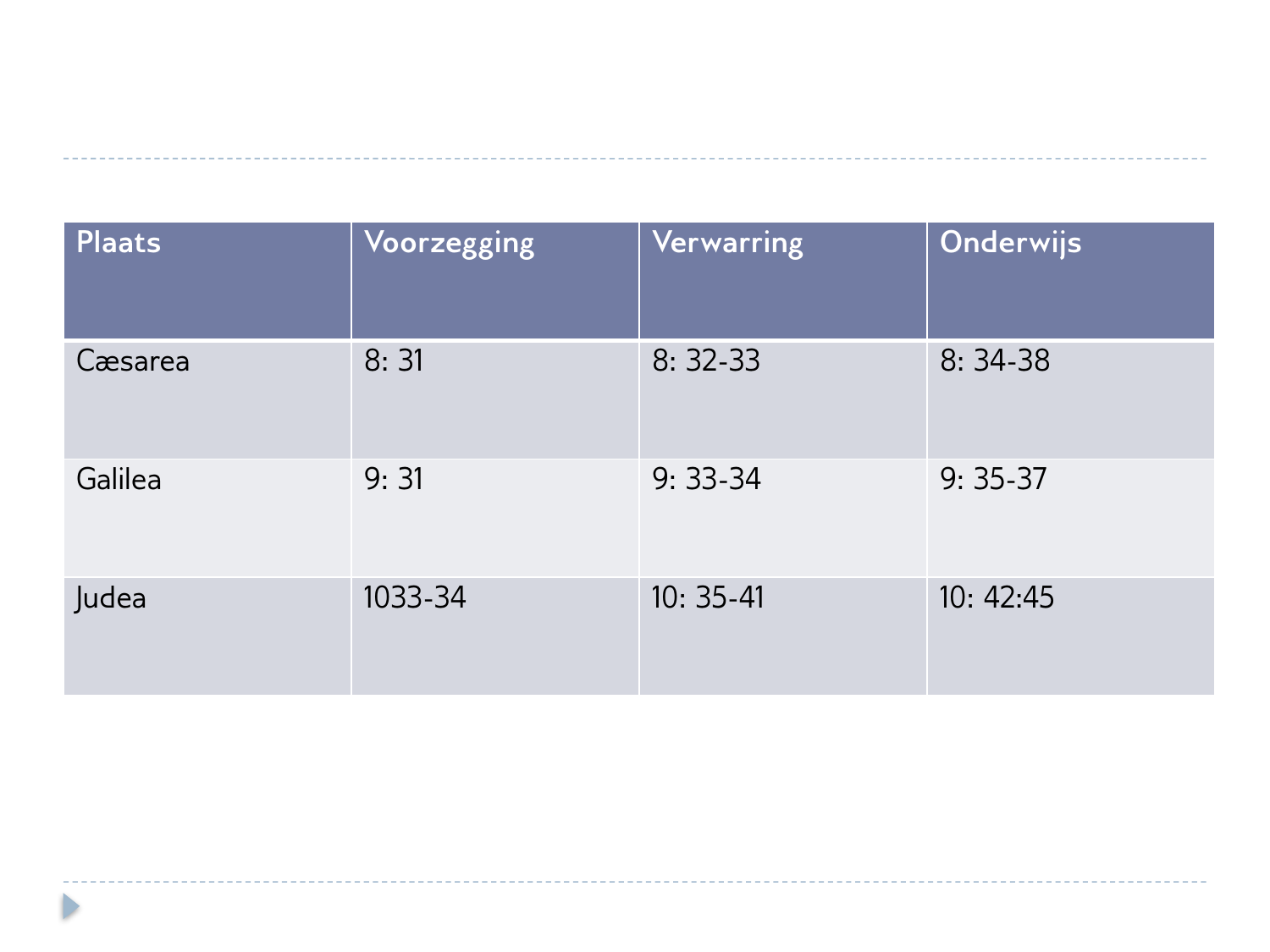

#
| Plaats | Voorzegging | Verwarring | Onderwijs |
| --- | --- | --- | --- |
| Caesarea | 8: 31 | 8: 32-33 | 8: 34-38 |
| Galilea | 9: 31 | 9: 33-34 | 9: 35-37 |
| Judea | 1033-34 | 10: 35-41 | 10: 42:45 |